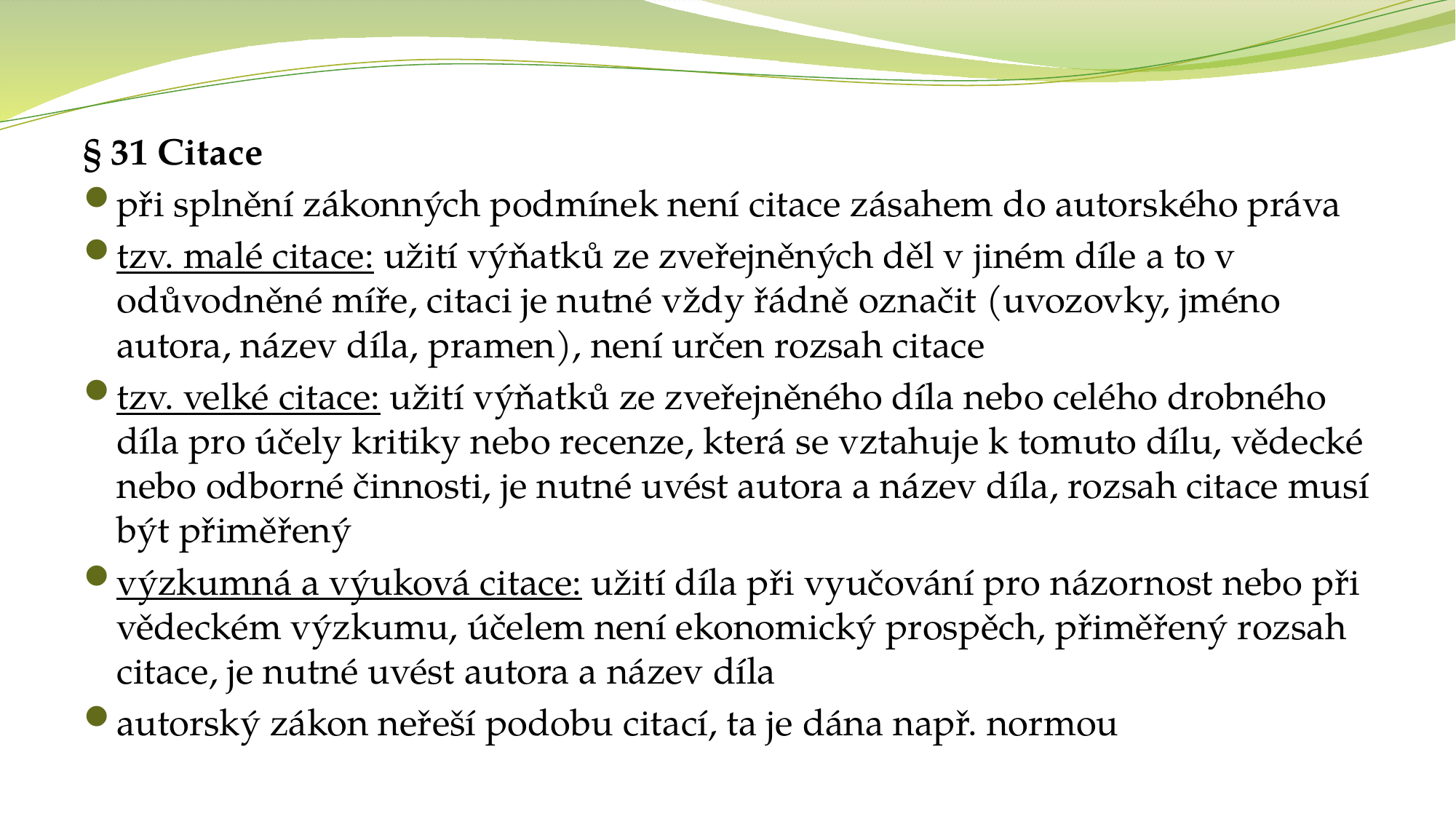

§ 31 Citace
při splnění zákonných podmínek není citace zásahem do autorského práva
tzv. malé citace: užití výňatků ze zveřejněných děl v jiném díle a to v odůvodněné míře, citaci je nutné vždy řádně označit (uvozovky, jméno autora, název díla, pramen), není určen rozsah citace
tzv. velké citace: užití výňatků ze zveřejněného díla nebo celého drobného díla pro účely kritiky nebo recenze, která se vztahuje k tomuto dílu, vědecké nebo odborné činnosti, je nutné uvést autora a název díla, rozsah citace musí být přiměřený
výzkumná a výuková citace: užití díla při vyučování pro názornost nebo při vědeckém výzkumu, účelem není ekonomický prospěch, přiměřený rozsah citace, je nutné uvést autora a název díla
autorský zákon neřeší podobu citací, ta je dána např. normou